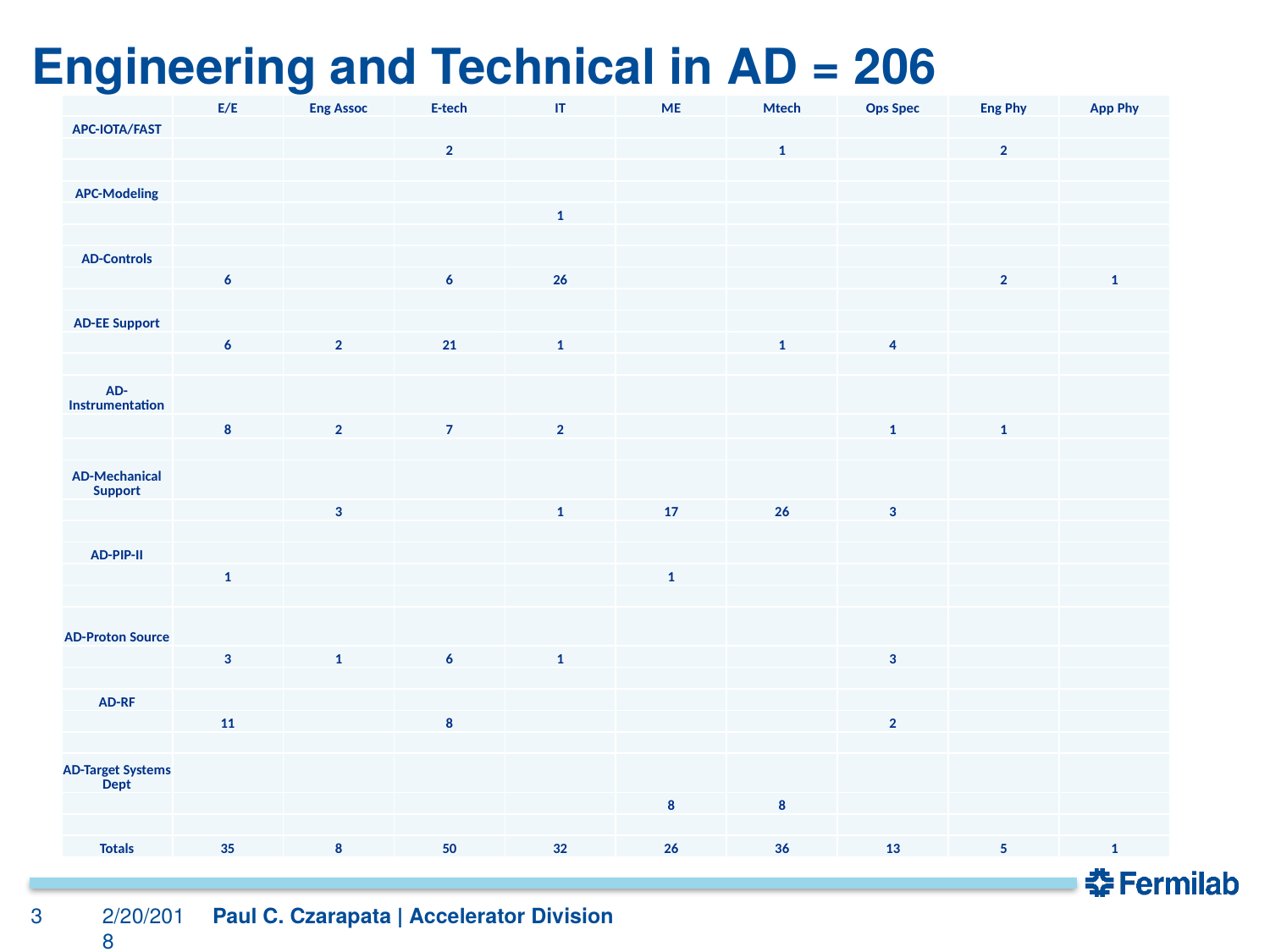

# Engineering and Technical in AD = 206
|  | E/E | Eng Assoc | E-tech | IT | ME | Mtech | Ops Spec | Eng Phy | App Phy |
| --- | --- | --- | --- | --- | --- | --- | --- | --- | --- |
| APC-IOTA/FAST |  |  |  |  |  |  |  |  |  |
|  |  |  | 2 |  |  | 1 |  | 2 |  |
|  |  |  |  |  |  |  |  |  |  |
| APC-Modeling |  |  |  |  |  |  |  |  |  |
|  |  |  |  | 1 |  |  |  |  |  |
|  |  |  |  |  |  |  |  |  |  |
| AD-Controls |  |  |  |  |  |  |  |  |  |
|  | 6 |  | 6 | 26 |  |  |  | 2 | 1 |
|  |  |  |  |  |  |  |  |  |  |
| AD-EE Support |  |  |  |  |  |  |  |  |  |
|  | 6 | 2 | 21 | 1 |  | 1 | 4 |  |  |
|  |  |  |  |  |  |  |  |  |  |
| AD-Instrumentation |  |  |  |  |  |  |  |  |  |
|  | 8 | 2 | 7 | 2 |  |  | 1 | 1 |  |
|  |  |  |  |  |  |  |  |  |  |
| AD-Mechanical Support |  |  |  |  |  |  |  |  |  |
|  |  | 3 |  | 1 | 17 | 26 | 3 |  |  |
|  |  |  |  |  |  |  |  |  |  |
| AD-PIP-II |  |  |  |  |  |  |  |  |  |
|  | 1 |  |  |  | 1 |  |  |  |  |
|  |  |  |  |  |  |  |  |  |  |
| AD-Proton Source |  |  |  |  |  |  |  |  |  |
|  | 3 | 1 | 6 | 1 |  |  | 3 |  |  |
|  |  |  |  |  |  |  |  |  |  |
| AD-RF |  |  |  |  |  |  |  |  |  |
|  | 11 |  | 8 |  |  |  | 2 |  |  |
|  |  |  |  |  |  |  |  |  |  |
| AD-Target Systems Dept |  |  |  |  |  |  |  |  |  |
|  |  |  |  |  | 8 | 8 |  |  |  |
|  |  |  |  |  |  |  |  |  |  |
| Totals | 35 | 8 | 50 | 32 | 26 | 36 | 13 | 5 | 1 |
3
2/20/2018
Paul C. Czarapata | Accelerator Division